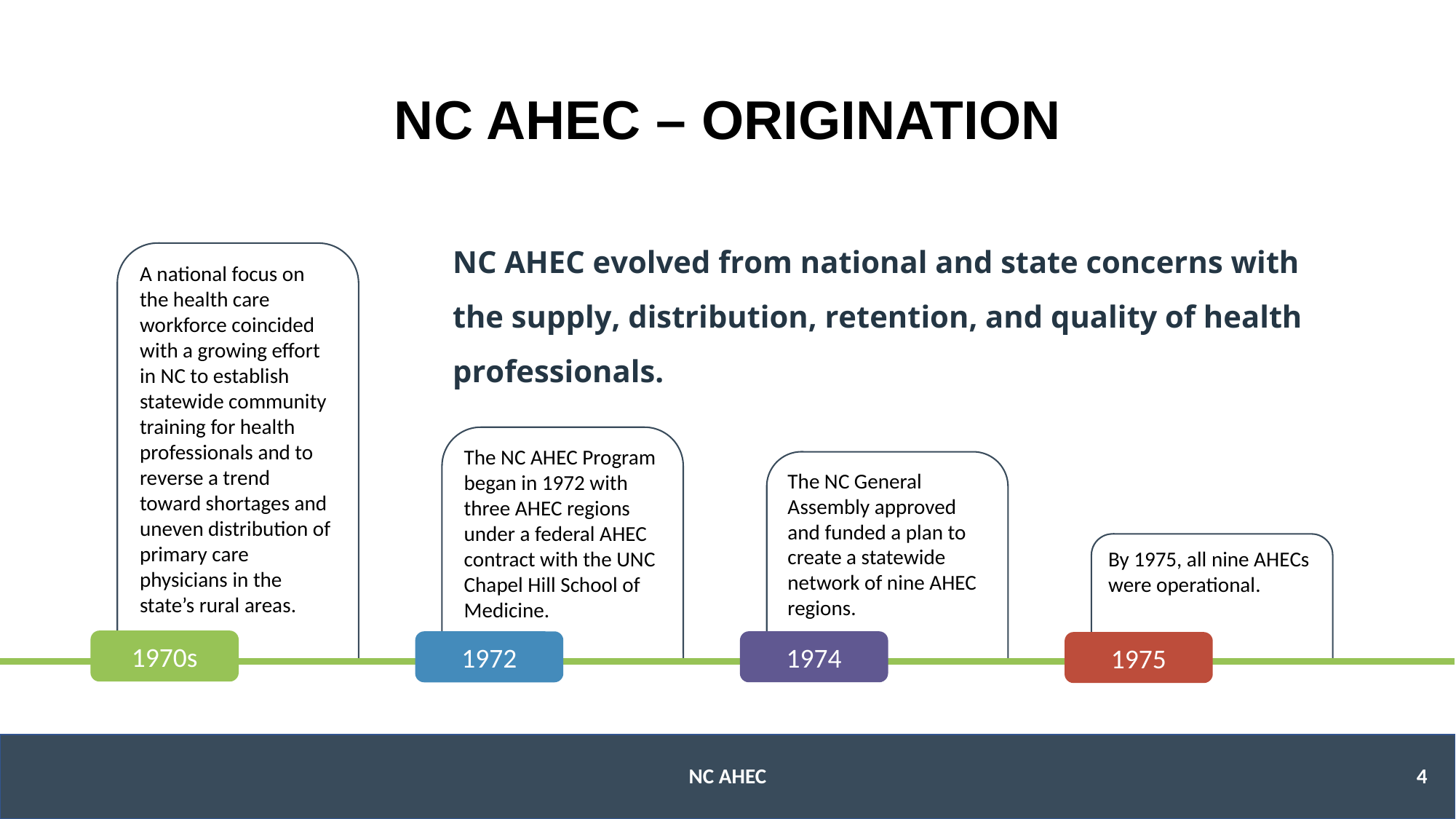

# NC AHEC – ORIGINATION
NC AHEC evolved from national and state concerns with the supply, distribution, retention, and quality of health professionals.

A national focus on the health care workforce coincided with a growing effort in NC to establish statewide community training for health professionals and to reverse a trend toward shortages and uneven distribution of primary care physicians in the state’s rural areas.

The NC AHEC Program began in 1972 with three AHEC regions under a federal AHEC contract with the UNC Chapel Hill School of Medicine.

The NC General Assembly approved and funded a plan to create a statewide network of nine AHEC regions.
By 1975, all nine AHECs were operational.
1970s
1974
1972
1975

4
NC AHEC